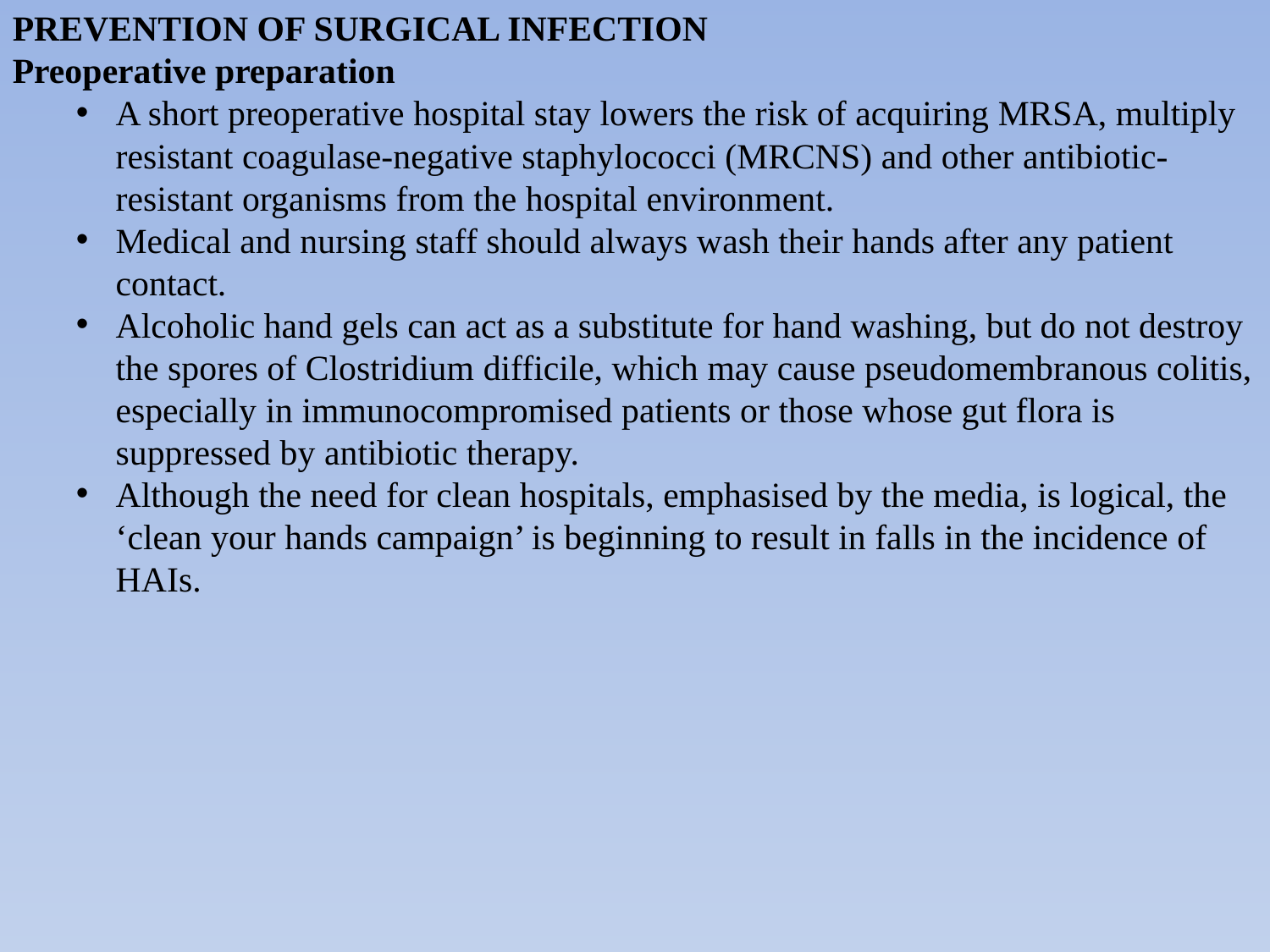

PREVENTION OF SURGICAL INFECTION
Preoperative preparation
A short preoperative hospital stay lowers the risk of acquiring MRSA, multiply resistant coagulase-negative staphylococci (MRCNS) and other antibiotic-resistant organisms from the hospital environment.
Medical and nursing staff should always wash their hands after any patient contact.
Alcoholic hand gels can act as a substitute for hand washing, but do not destroy the spores of Clostridium difficile, which may cause pseudomembranous colitis, especially in immunocompromised patients or those whose gut flora is suppressed by antibiotic therapy.
Although the need for clean hospitals, emphasised by the media, is logical, the ‘clean your hands campaign’ is beginning to result in falls in the incidence of HAIs.